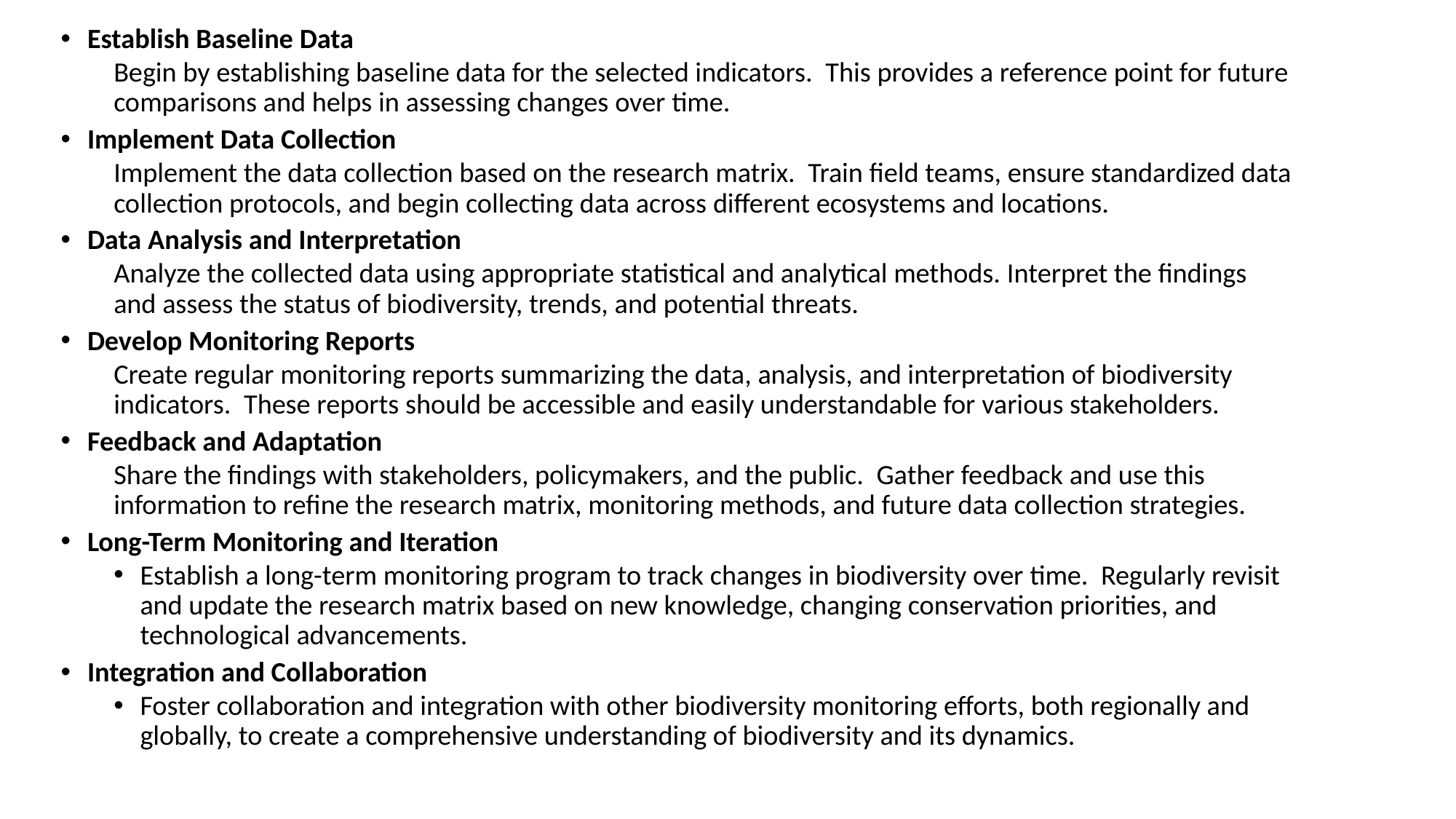

Establish Baseline Data
Begin by establishing baseline data for the selected indicators.  This provides a reference point for future comparisons and helps in assessing changes over time.
Implement Data Collection
Implement the data collection based on the research matrix.  Train field teams, ensure standardized data collection protocols, and begin collecting data across different ecosystems and locations.
Data Analysis and Interpretation
Analyze the collected data using appropriate statistical and analytical methods. Interpret the findings and assess the status of biodiversity, trends, and potential threats.
Develop Monitoring Reports
Create regular monitoring reports summarizing the data, analysis, and interpretation of biodiversity indicators.  These reports should be accessible and easily understandable for various stakeholders.
Feedback and Adaptation
Share the findings with stakeholders, policymakers, and the public.  Gather feedback and use this information to refine the research matrix, monitoring methods, and future data collection strategies.
Long-Term Monitoring and Iteration
Establish a long-term monitoring program to track changes in biodiversity over time.  Regularly revisit and update the research matrix based on new knowledge, changing conservation priorities, and technological advancements.
Integration and Collaboration
Foster collaboration and integration with other biodiversity monitoring efforts, both regionally and globally, to create a comprehensive understanding of biodiversity and its dynamics.